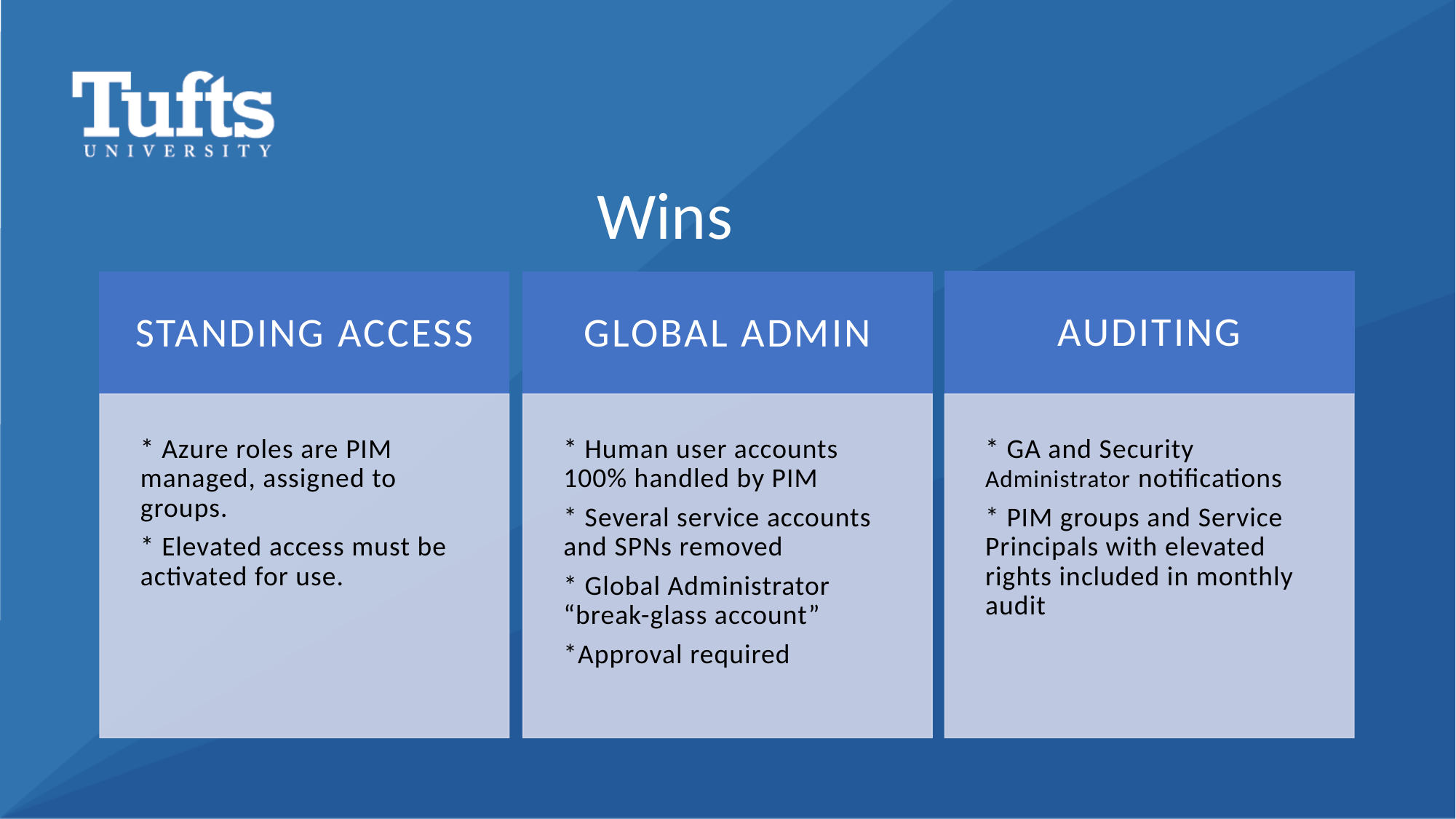

# Wins
GLOBAL ADMIN
* Human user accounts 100% handled by PIM
* Several service accounts and SPNs removed
* Global Administrator “break-glass account”
*Approval required

STANDING ACCESS
* Azure roles are PIM managed, assigned to groups.
* Elevated access must be activated for use.
AUDITING
* GA and Security Administrator notifications
* PIM groups and Service Principals with elevated rights included in monthly audit